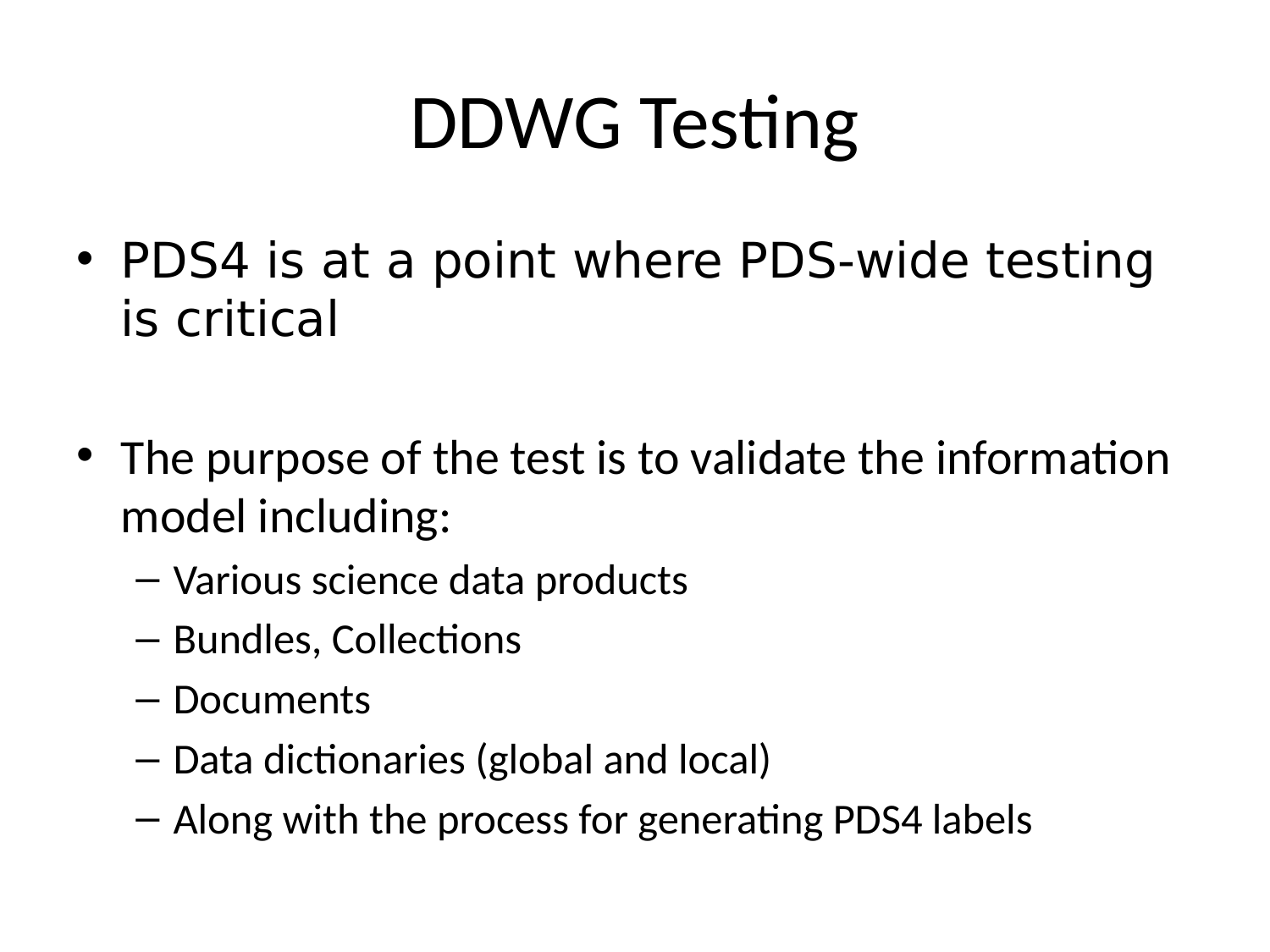

# DDWG Testing
PDS4 is at a point where PDS-wide testing is critical

The purpose of the test is to validate the information model including:
Various science data products
Bundles, Collections
Documents
Data dictionaries (global and local)
Along with the process for generating PDS4 labels